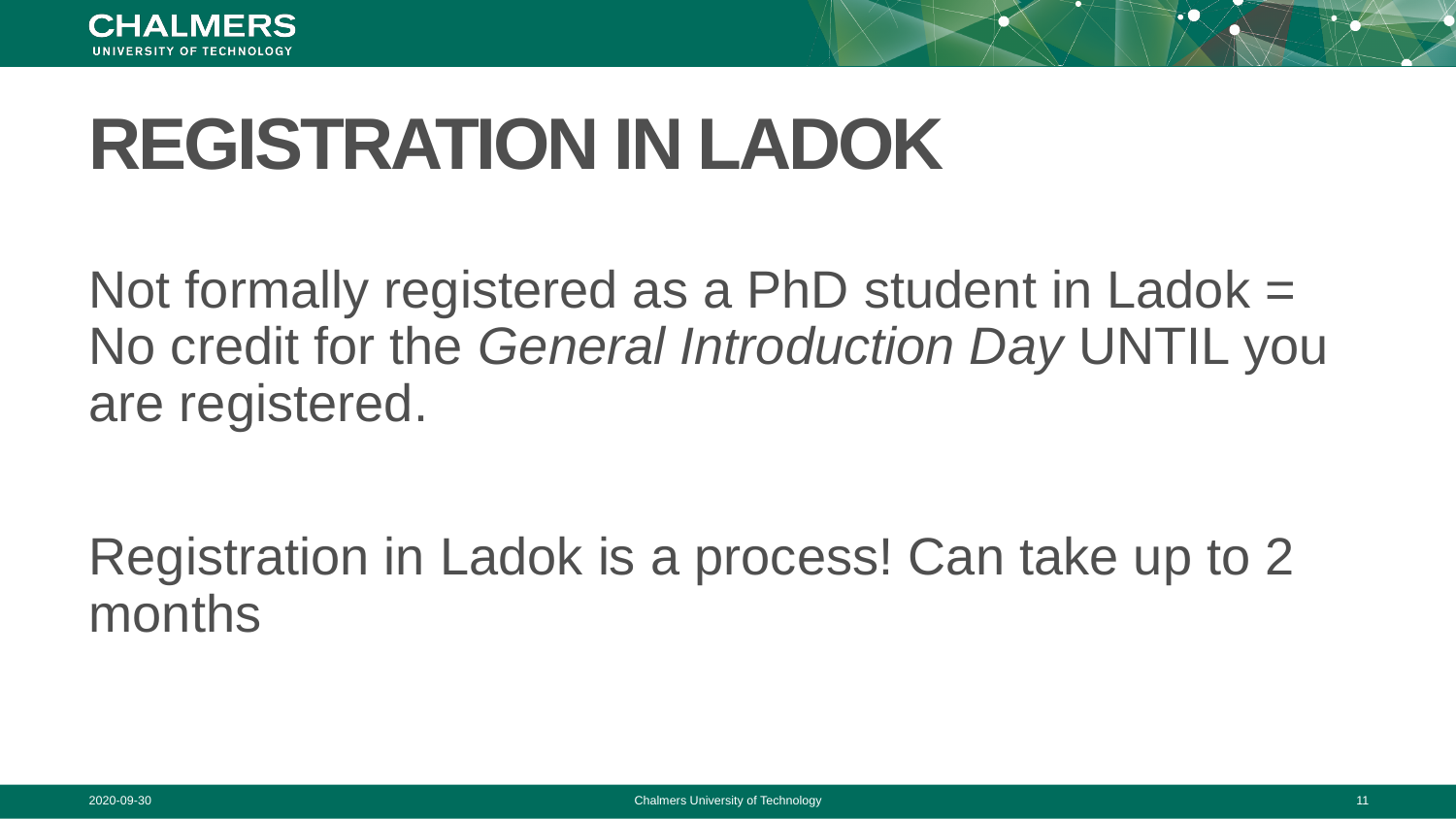

# Registration in Ladok
Not formally registered as a PhD student in Ladok = No credit for the General Introduction Day UNTIL you are registered.

Registration in Ladok is a process! Can take up to 2 months

2020-09-30
Chalmers University of Technology
11